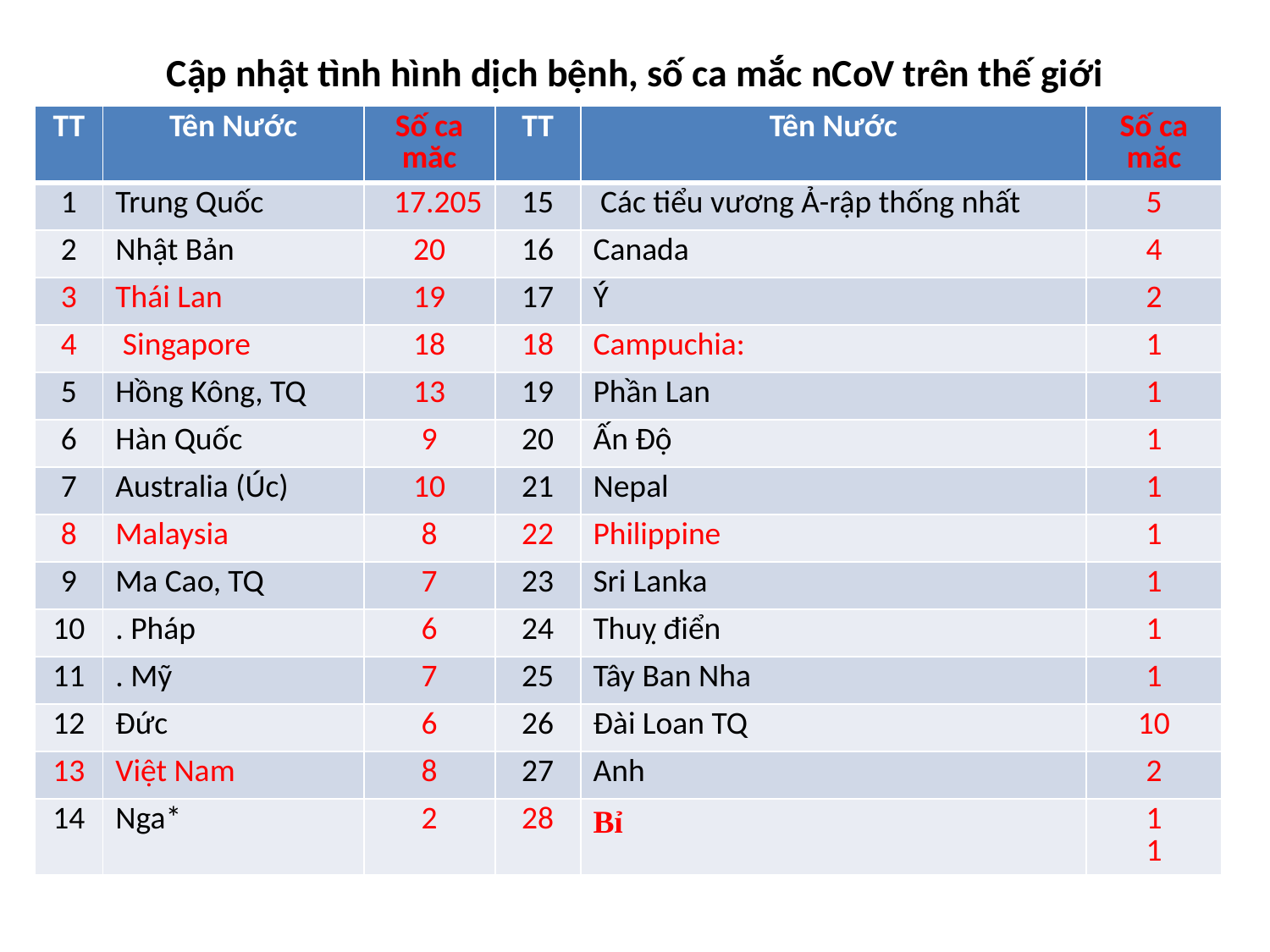

# Cập nhật tình hình dịch bệnh, số ca mắc nCoV trên thế giới
| TT | Tên Nước | Số ca măc | TT | Tên Nước | Số ca măc |
| --- | --- | --- | --- | --- | --- |
| 1 | Trung Quốc | 17.205 | 15 | Các tiểu vương Ả-rập thống nhất | 5 |
| 2 | Nhật Bản | 20 | 16 | Canada | 4 |
| 3 | Thái Lan | 19 | 17 | Ý | 2 |
| 4 | Singapore | 18 | 18 | Campuchia: | 1 |
| 5 | Hồng Kông, TQ | 13 | 19 | Phần Lan | 1 |
| 6 | Hàn Quốc | 9 | 20 | Ấn Độ | 1 |
| 7 | Australia (Úc) | 10 | 21 | Nepal | 1 |
| 8 | Malaysia | 8 | 22 | Philippine | 1 |
| 9 | Ma Cao, TQ | 7 | 23 | Sri Lanka | 1 |
| 10 | . Pháp | 6 | 24 | Thuỵ điển | 1 |
| 11 | . Mỹ | 7 | 25 | Tây Ban Nha | 1 |
| 12 | Đức | 6 | 26 | Đài Loan TQ | 10 |
| 13 | Việt Nam | 8 | 27 | Anh | 2 |
| 14 | Nga\* | 2 | 28 | Bỉ | 1 1 |